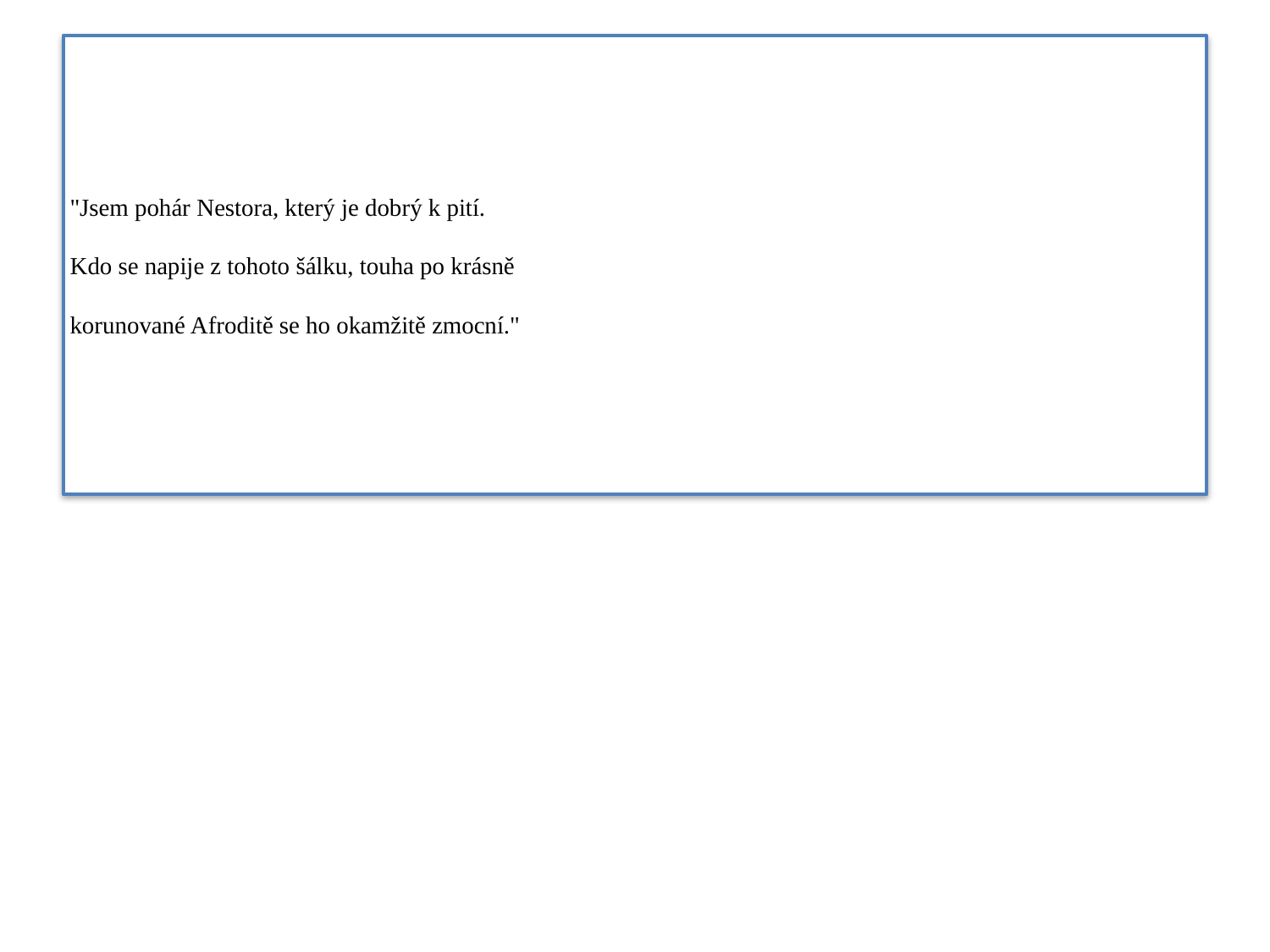

# "Jsem pohár Nestora, který je dobrý k pití.

Kdo se napije z tohoto šálku, touha po krásně

korunované Afroditě se ho okamžitě zmocní."